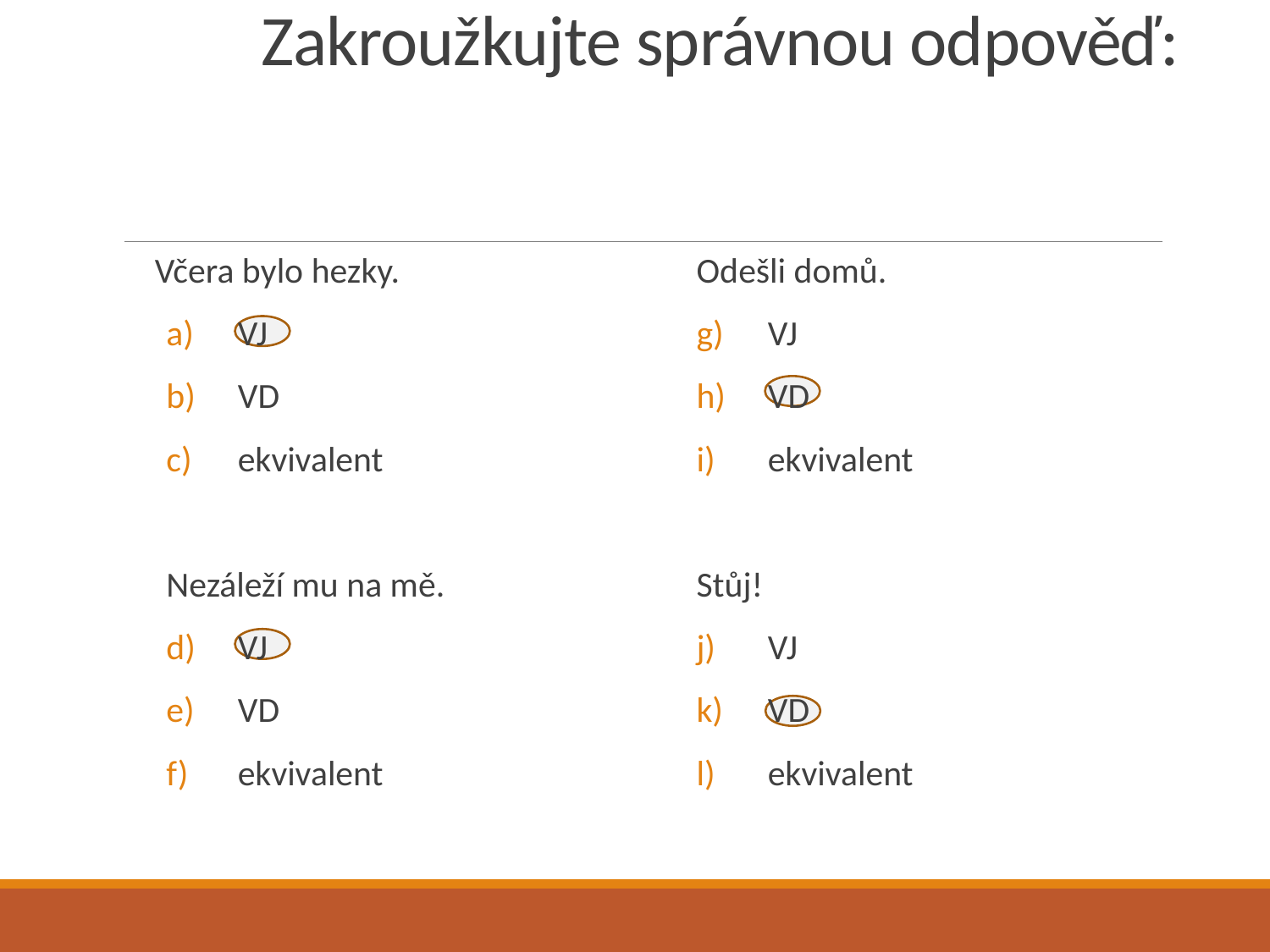

# Zakroužkujte správnou odpověď:
Včera bylo hezky.
VJ
VD
ekvivalent

Nezáleží mu na mě.
VJ
VD
ekvivalent

Odešli domů.
VJ
VD
ekvivalent

Stůj!
VJ
VD
ekvivalent